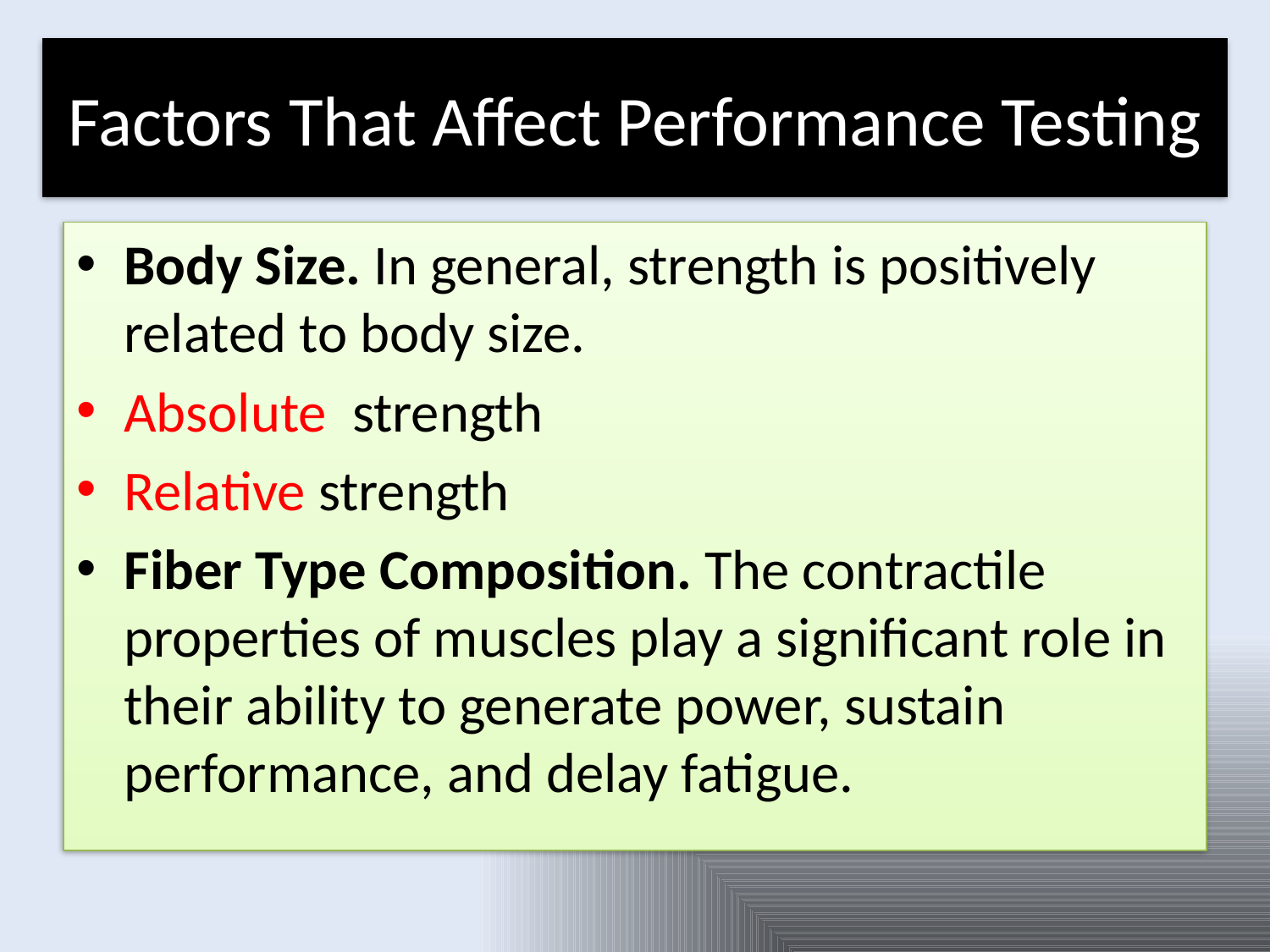

# Factors That Affect Performance Testing
Body Size. In general, strength is positively related to body size.
Absolute  strength
Relative strength
Fiber Type Composition. The contractile properties of muscles play a significant role in their ability to generate power, sustain performance, and delay fatigue.